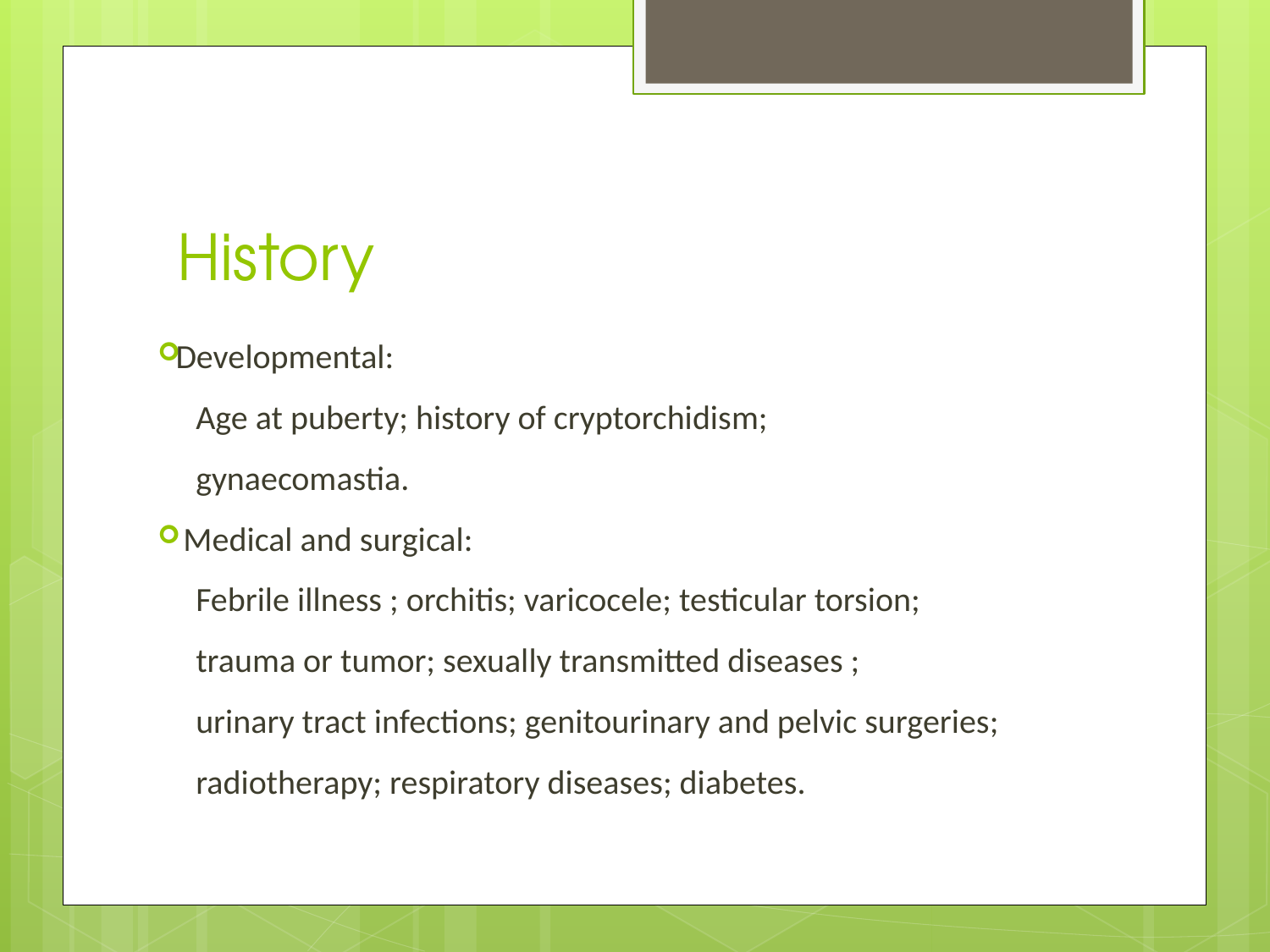

# History
Developmental:
     Age at puberty; history of cryptorchidism;
     gynaecomastia.
 Medical and surgical:
     Febrile illness ; orchitis; varicocele; testicular torsion;
     trauma or tumor; sexually transmitted diseases ;
     urinary tract infections; genitourinary and pelvic surgeries;
     radiotherapy; respiratory diseases; diabetes.